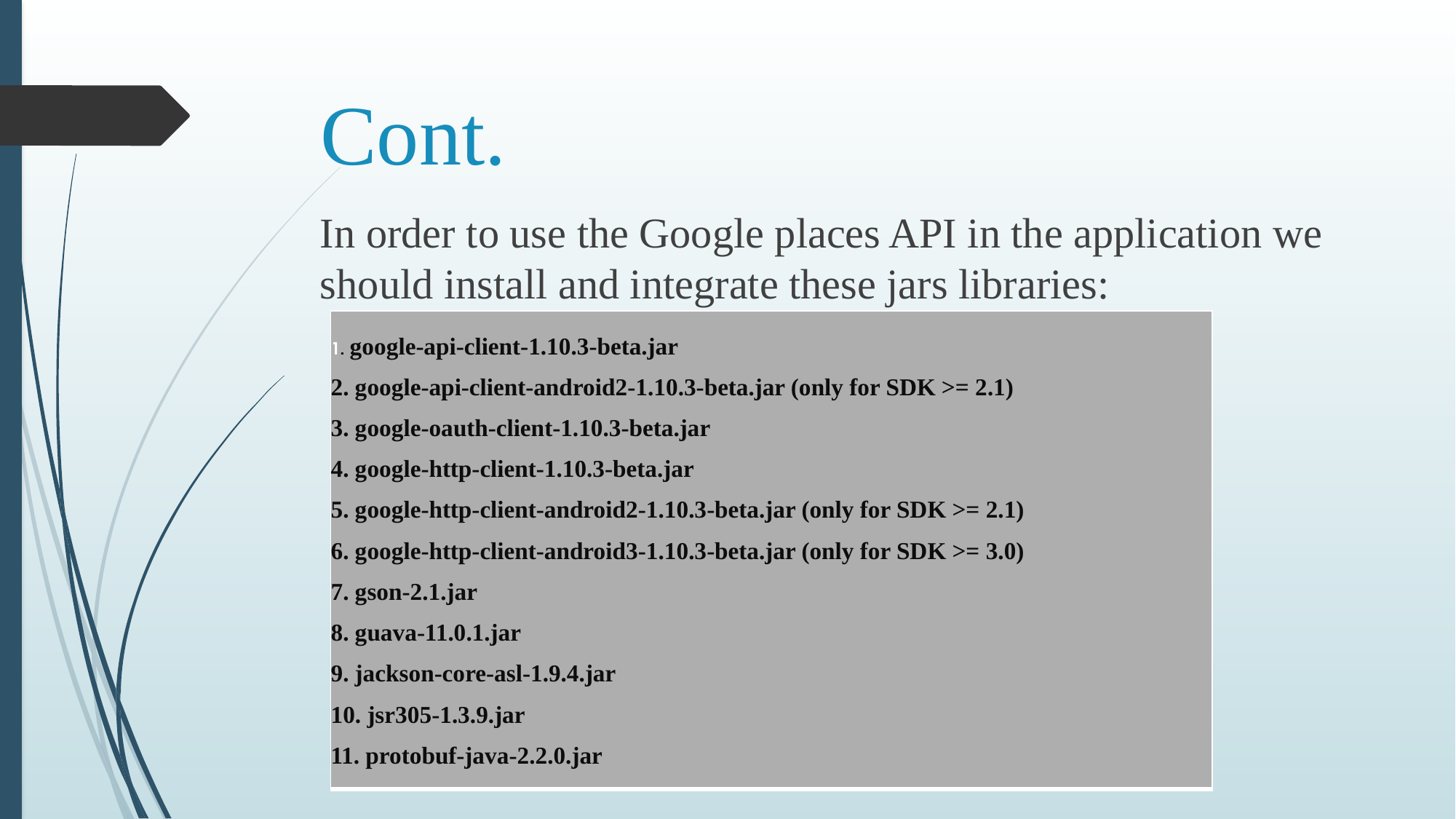

# Cont.
In order to use the Google places API in the application we should install and integrate these jars libraries:

| 1. google-api-client-1.10.3-beta.jar 2. google-api-client-android2-1.10.3-beta.jar (only for SDK >= 2.1) 3. google-oauth-client-1.10.3-beta.jar 4. google-http-client-1.10.3-beta.jar 5. google-http-client-android2-1.10.3-beta.jar (only for SDK >= 2.1) 6. google-http-client-android3-1.10.3-beta.jar (only for SDK >= 3.0) 7. gson-2.1.jar 8. guava-11.0.1.jar 9. jackson-core-asl-1.9.4.jar 10. jsr305-1.3.9.jar 11. protobuf-java-2.2.0.jar |
| --- |